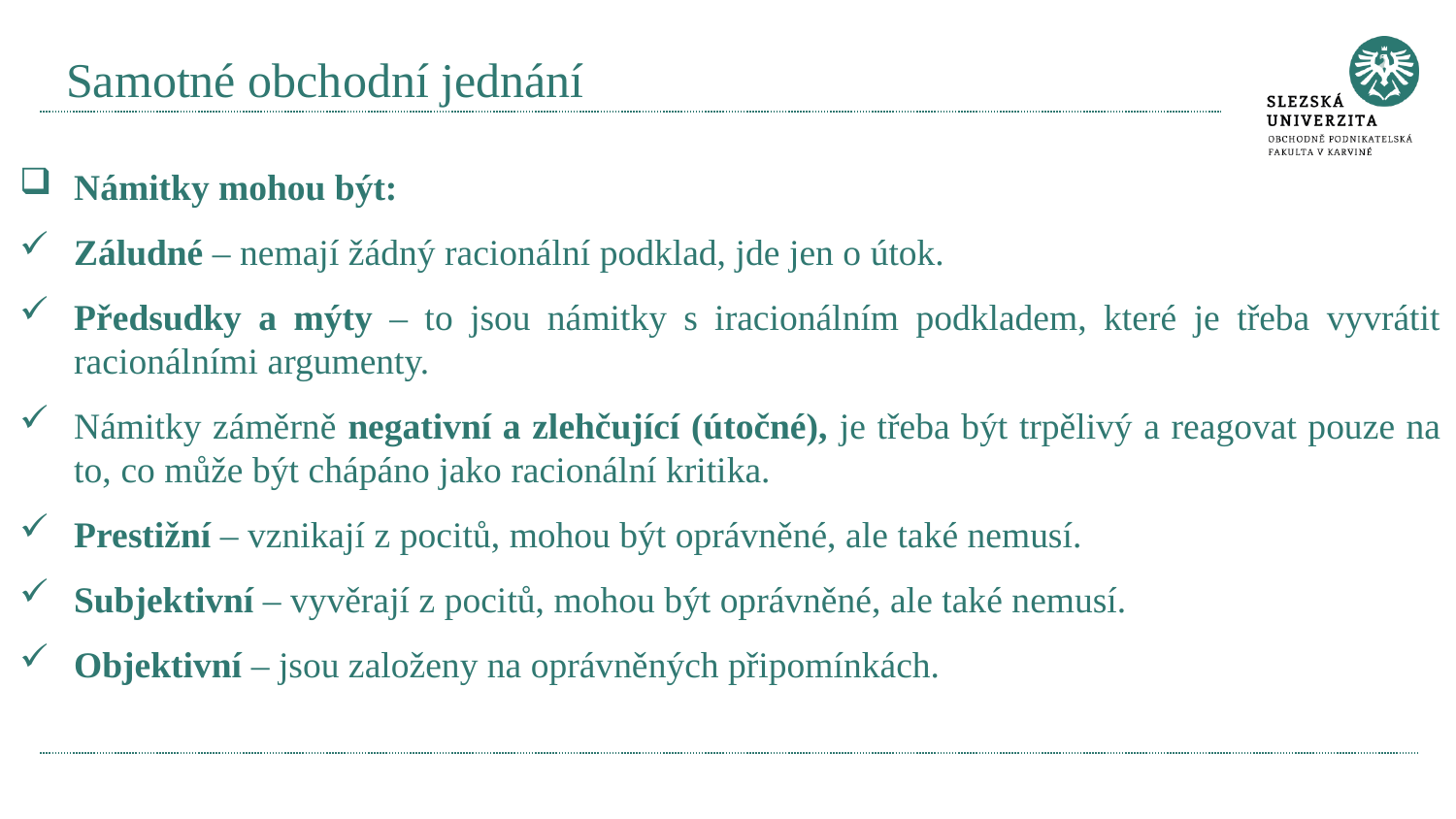

# Samotné obchodní jednání
Námitky mohou být:
Záludné – nemají žádný racionální podklad, jde jen o útok.
Předsudky a mýty – to jsou námitky s iracionálním podkladem, které je třeba vyvrátit racionálními argumenty.
Námitky záměrně negativní a zlehčující (útočné), je třeba být trpělivý a reagovat pouze na to, co může být chápáno jako racionální kritika.
Prestižní – vznikají z pocitů, mohou být oprávněné, ale také nemusí.
Subjektivní – vyvěrají z pocitů, mohou být oprávněné, ale také nemusí.
Objektivní – jsou založeny na oprávněných připomínkách.